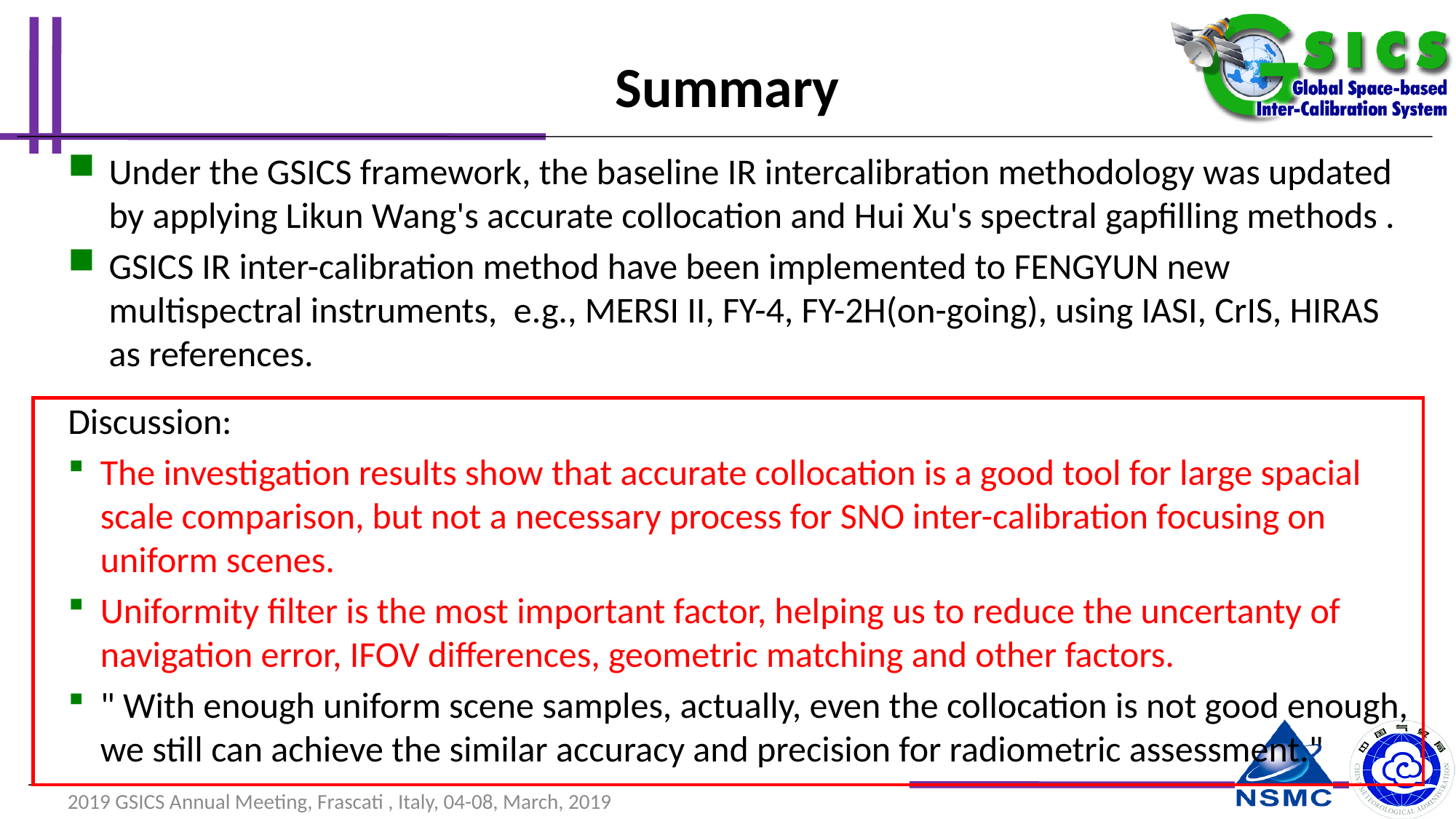

# Summary
Under the GSICS framework, the baseline IR intercalibration methodology was updated by applying Likun Wang's accurate collocation and Hui Xu's spectral gapfilling methods .
GSICS IR inter-calibration method have been implemented to FENGYUN new multispectral instruments,  e.g., MERSI II, FY-4, FY-2H(on-going), using IASI, CrIS, HIRAS as references.

Discussion:
The investigation results show that accurate collocation is a good tool for large spacial scale comparison, but not a necessary process for SNO inter-calibration focusing on uniform scenes.
Uniformity filter is the most important factor, helping us to reduce the uncertanty of navigation error, IFOV differences, geometric matching and other factors.
" With enough uniform scene samples, actually, even the collocation is not good enough, we still can achieve the similar accuracy and precision for radiometric assessment."